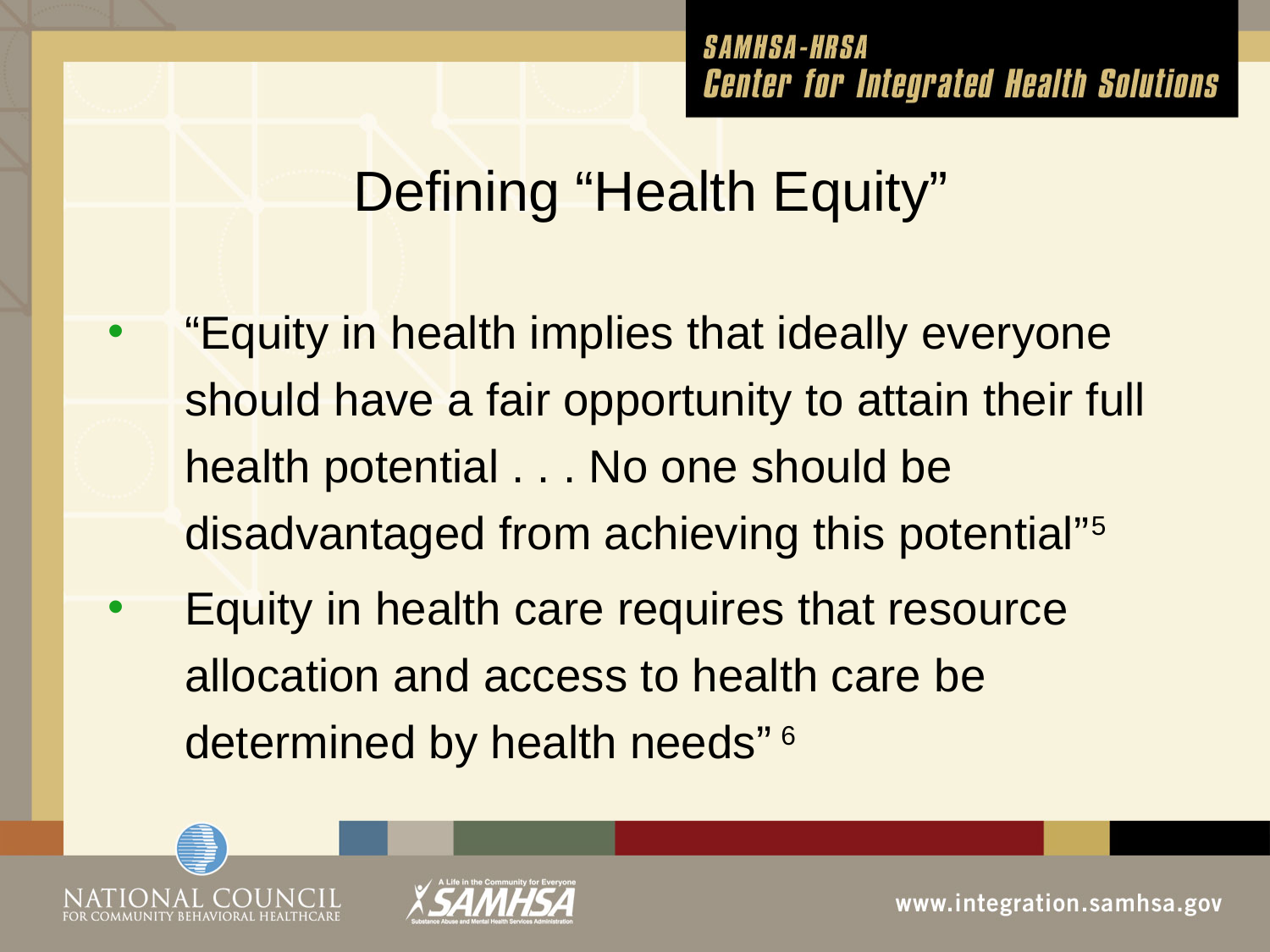

# Defining “Health Equity”
“Equity in health implies that ideally everyone should have a fair opportunity to attain their full health potential . . . No one should be disadvantaged from achieving this potential”5
Equity in health care requires that resource allocation and access to health care be determined by health needs” 6